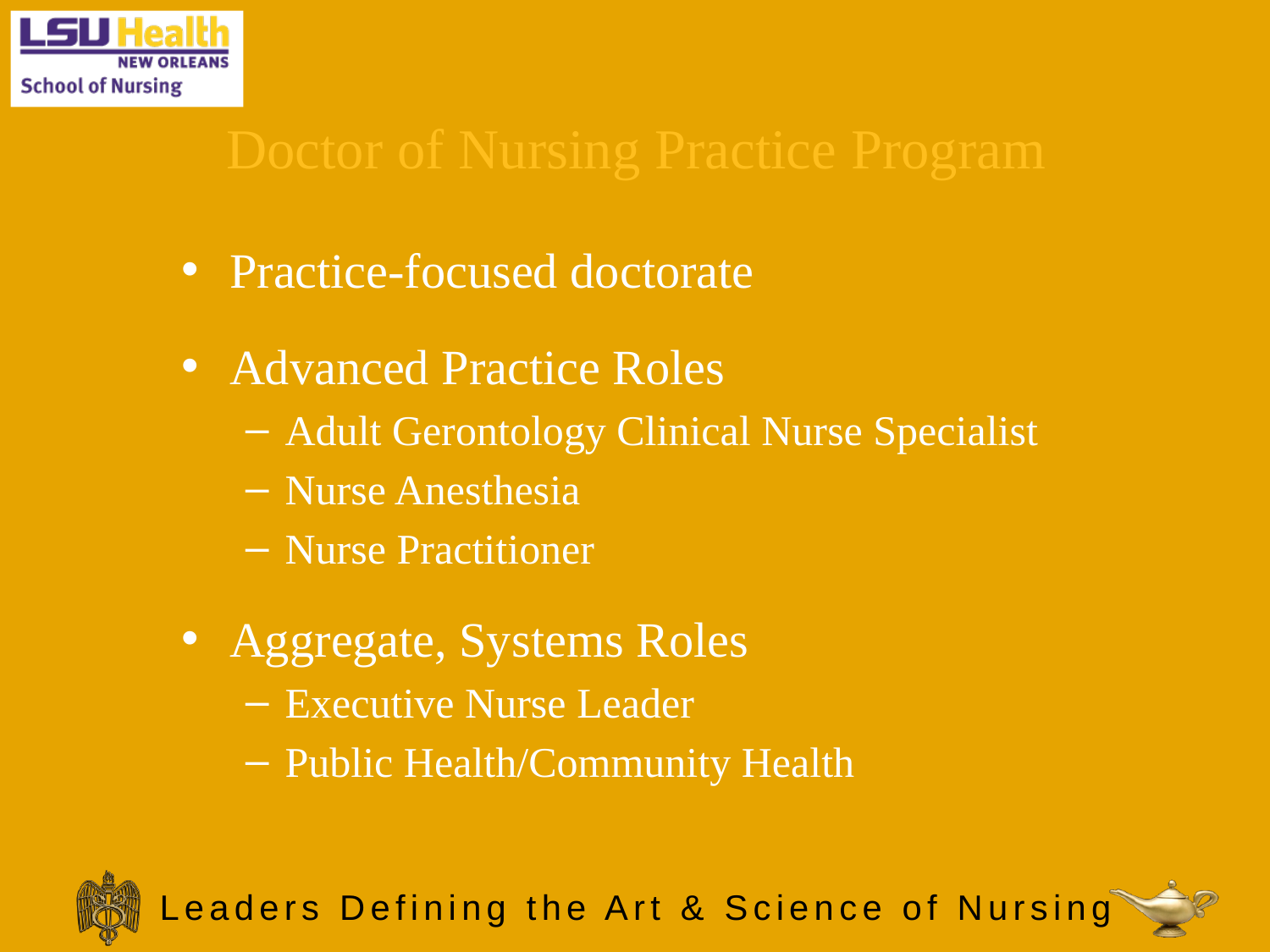

# Doctor of Nursing Practice Program
Practice-focused doctorate

Advanced Practice Roles
Adult Gerontology Clinical Nurse Specialist
Nurse Anesthesia
Nurse Practitioner

Aggregate, Systems Roles
Executive Nurse Leader
Public Health/Community Health